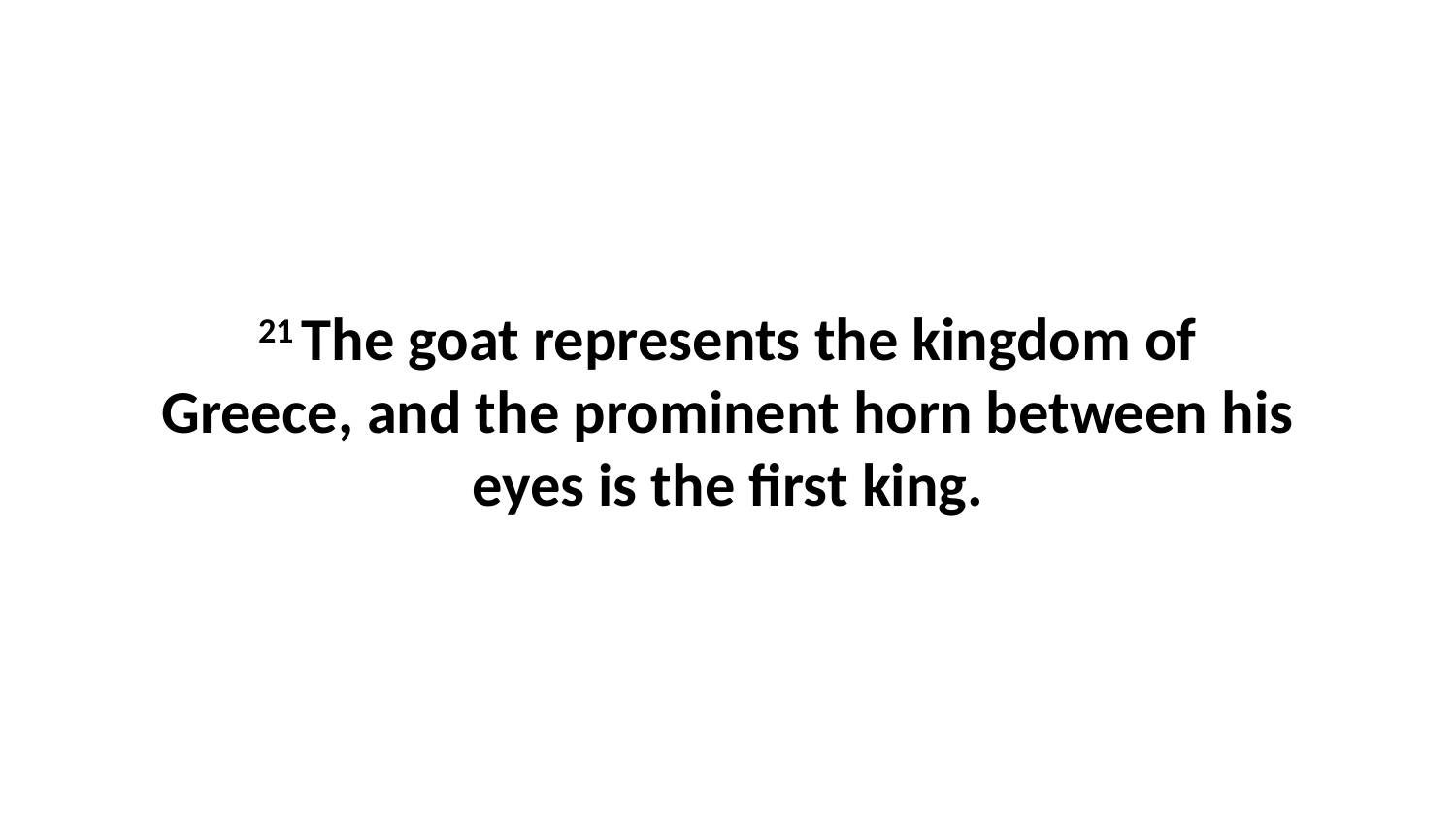

21 The goat represents the kingdom of Greece, and the prominent horn between his eyes is the first king.